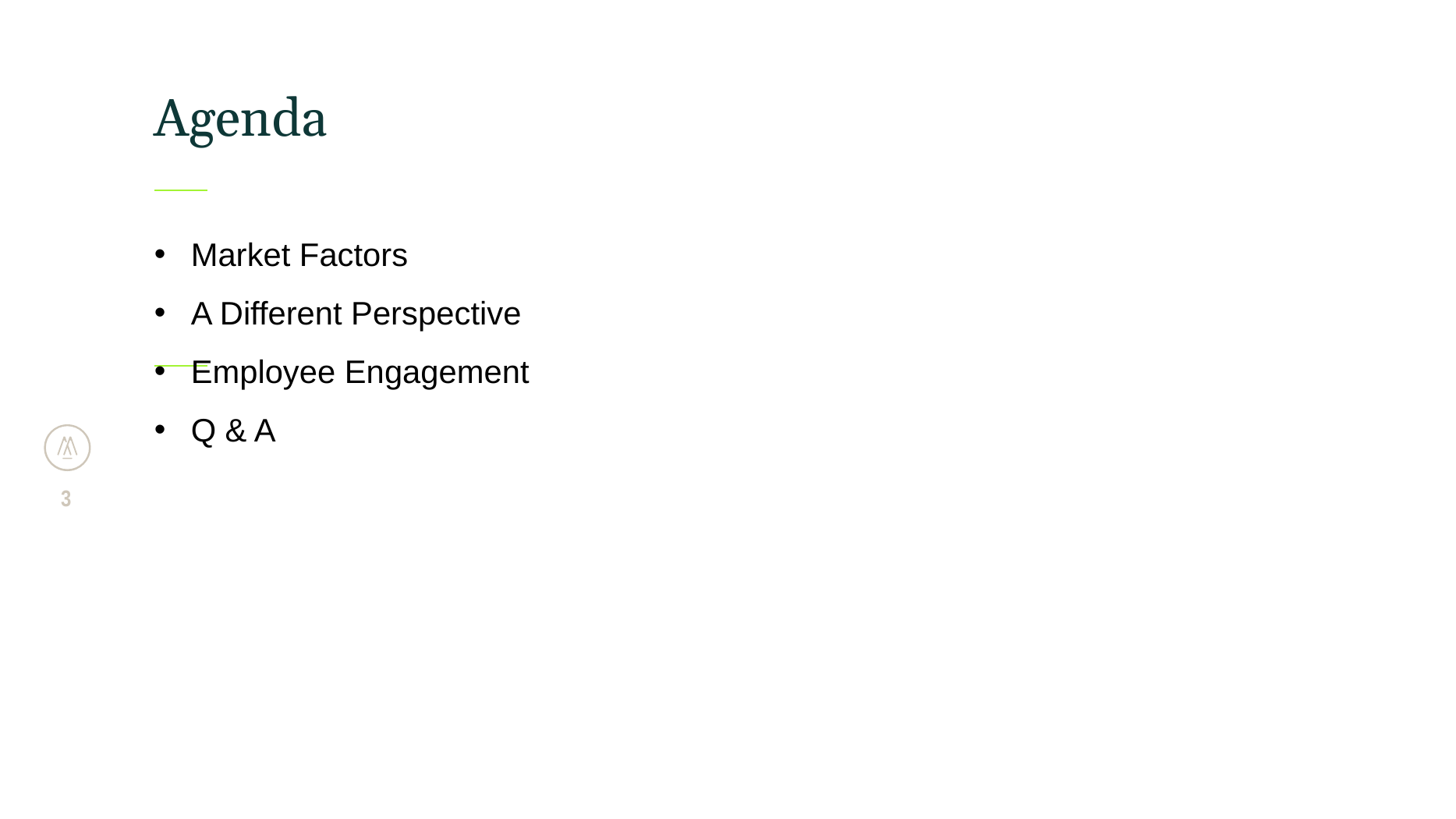

# Agenda
Market Factors
A Different Perspective
Employee Engagement
Q & A

3